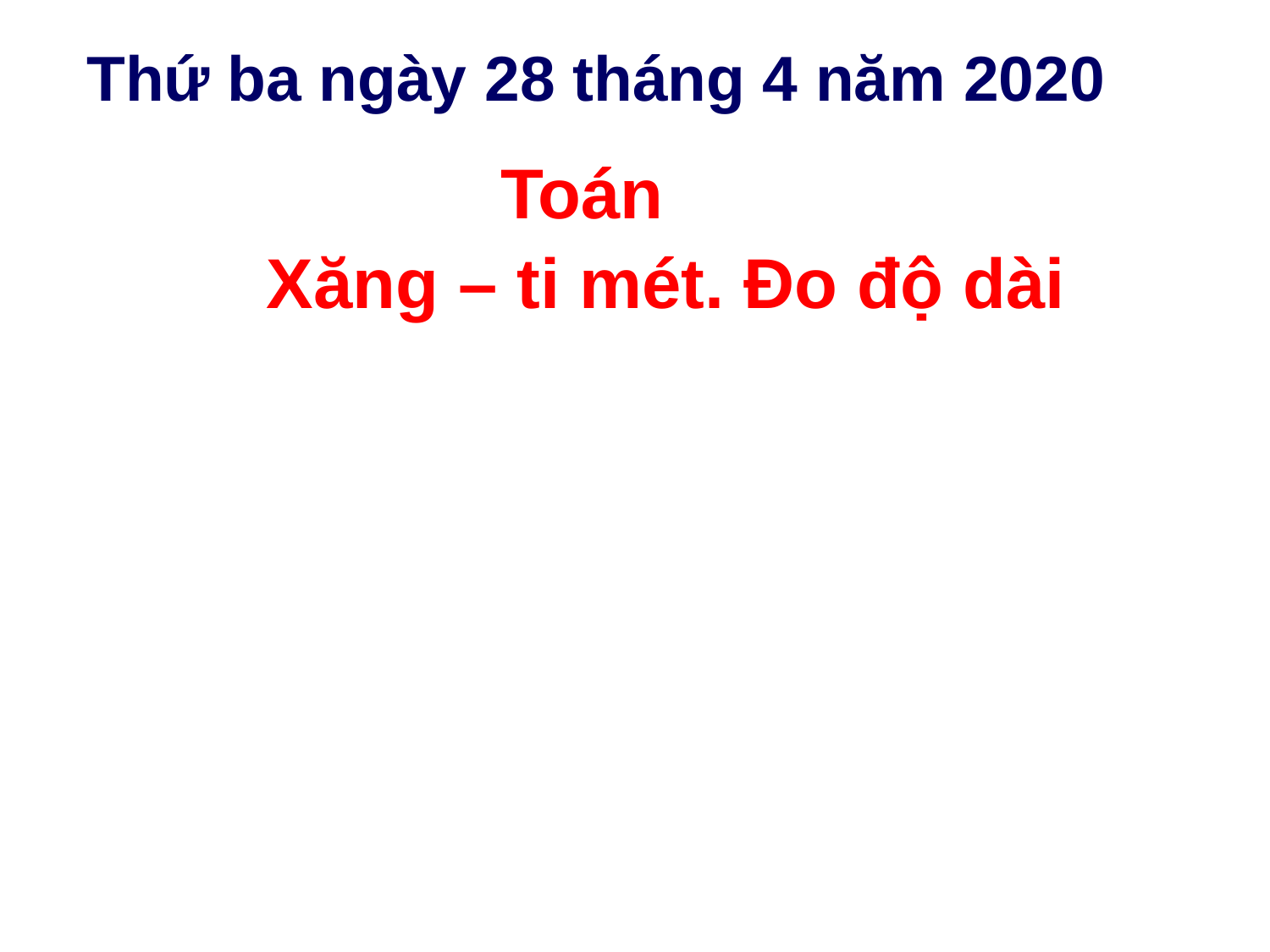

Thứ ba ngày 28 tháng 4 năm 2020
Toán
Xăng – ti mét. Đo độ dài